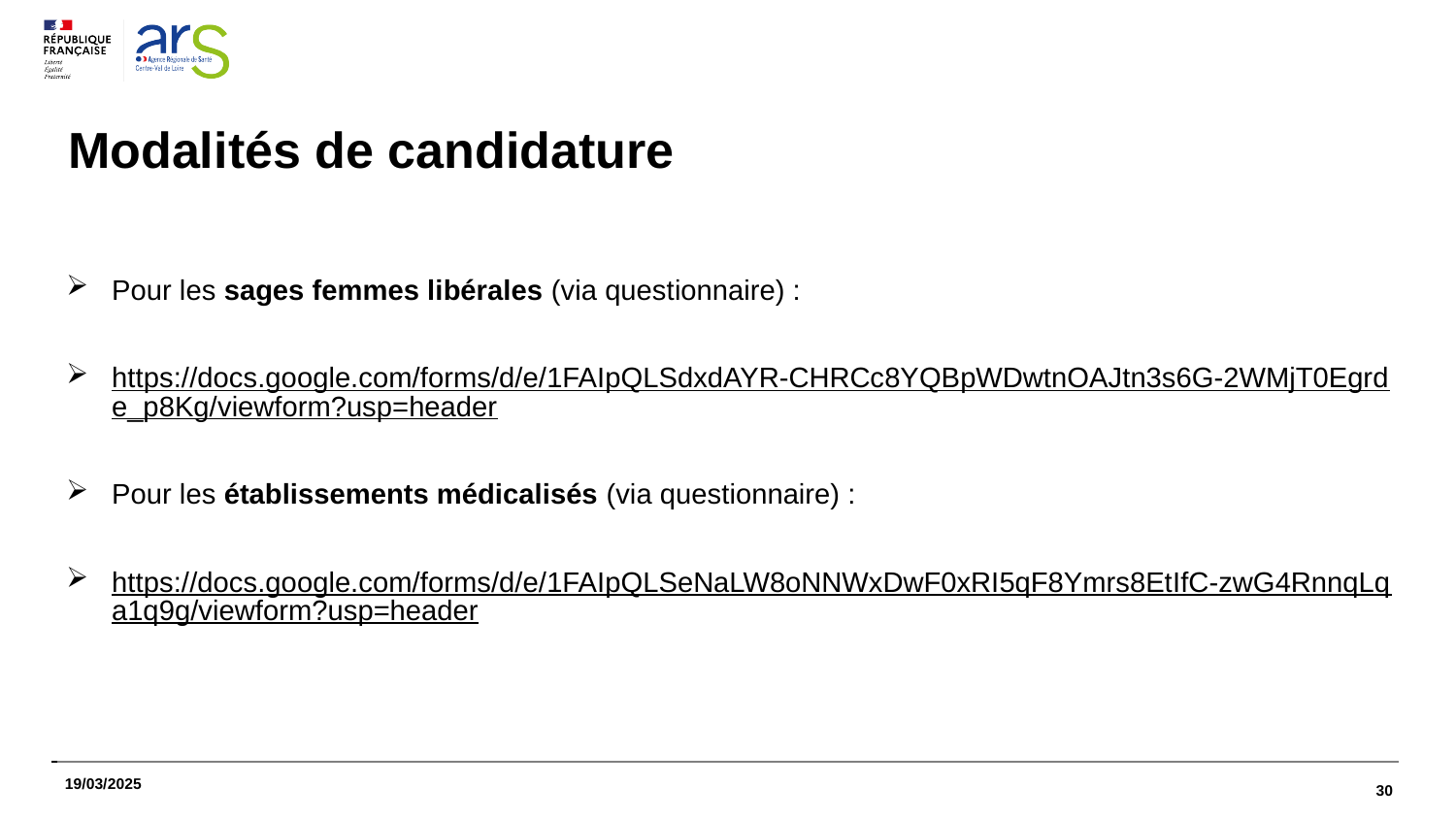

# Modalités de candidature
Pour les sages femmes libérales (via questionnaire) :

https://docs.google.com/forms/d/e/1FAIpQLSdxdAYR-CHRCc8YQBpWDwtnOAJtn3s6G-2WMjT0Egrde_p8Kg/viewform?usp=header

Pour les établissements médicalisés (via questionnaire) :

https://docs.google.com/forms/d/e/1FAIpQLSeNaLW8oNNWxDwF0xRI5qF8Ymrs8EtIfC-zwG4RnnqLqa1q9g/viewform?usp=header

19/03/2025
30